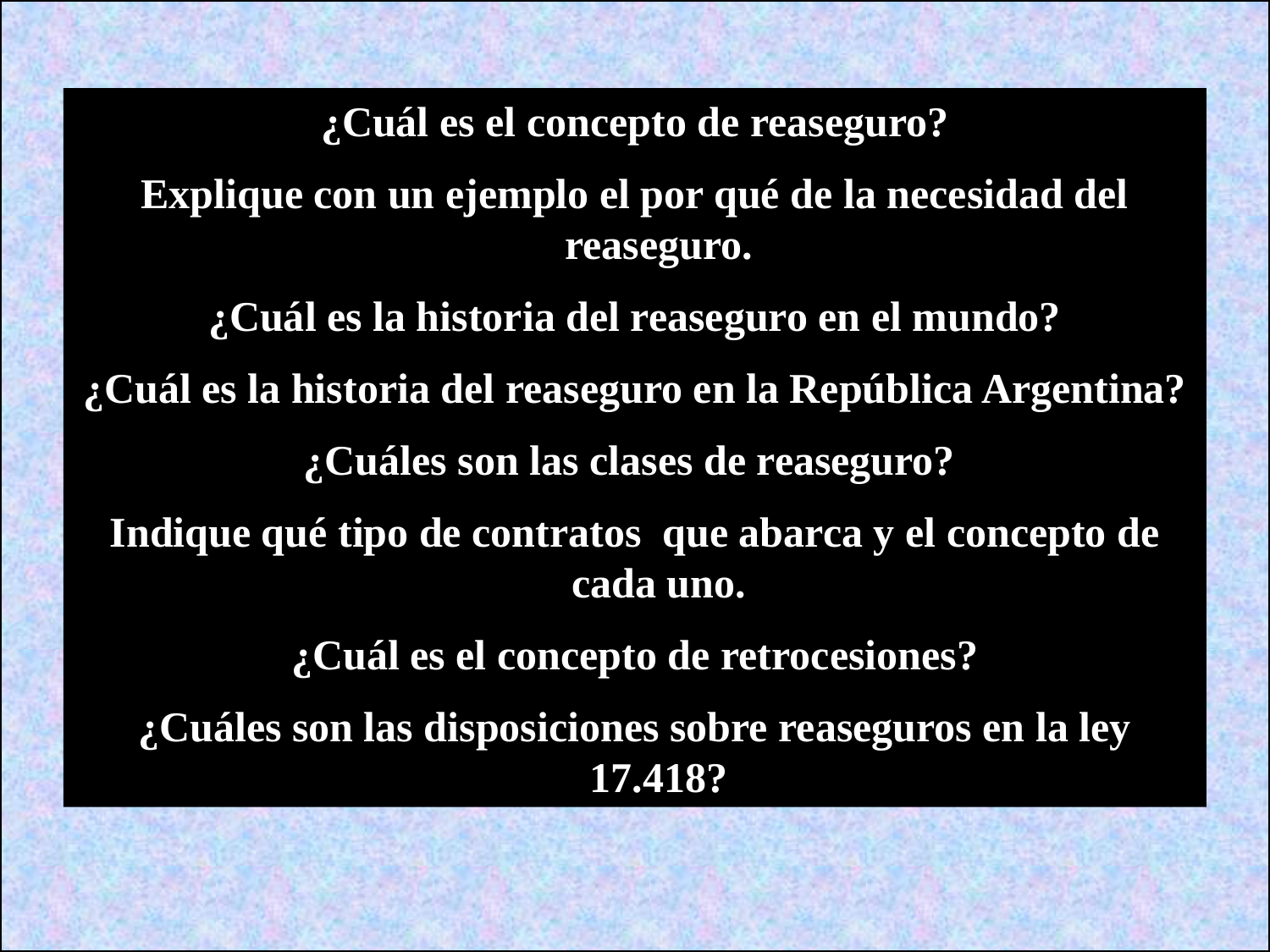

¿Cuál es el concepto de reaseguro?
Explique con un ejemplo el por qué de la necesidad del reaseguro.
¿Cuál es la historia del reaseguro en el mundo?
¿Cuál es la historia del reaseguro en la República Argentina?
¿Cuáles son las clases de reaseguro?
Indique qué tipo de contratos  que abarca y el concepto de cada uno.
¿Cuál es el concepto de retrocesiones?
¿Cuáles son las disposiciones sobre reaseguros en la ley 17.418?